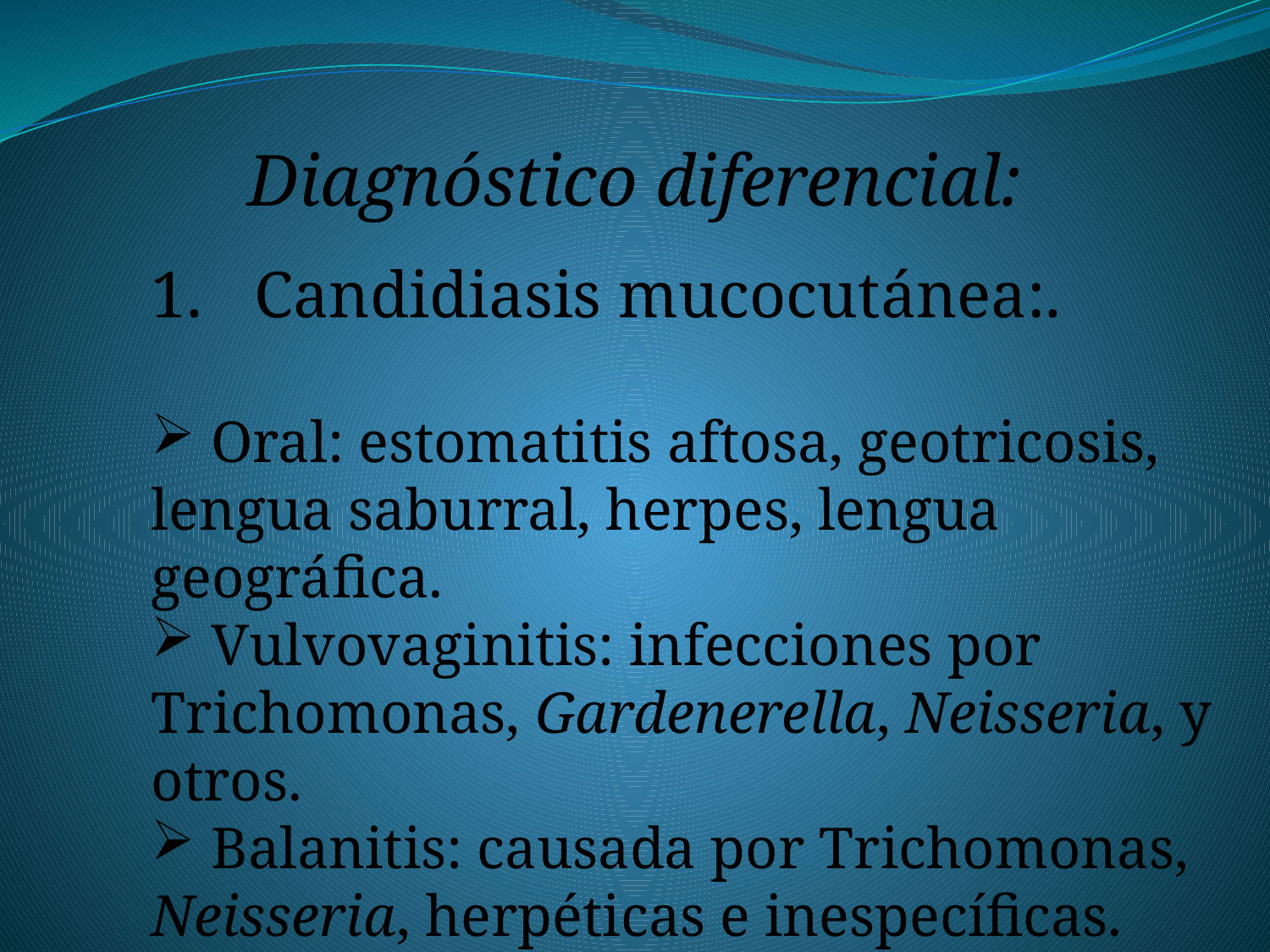

Diagnóstico diferencial:
Candidiasis mucocutánea:.

 Oral: estomatitis aftosa, geotricosis, lengua saburral, herpes, lengua geográfica.
 Vulvovaginitis: infecciones por Trichomonas, Gardenerella, Neisseria, y otros.
 Balanitis: causada por Trichomonas, Neisseria, herpéticas e inespecíficas.